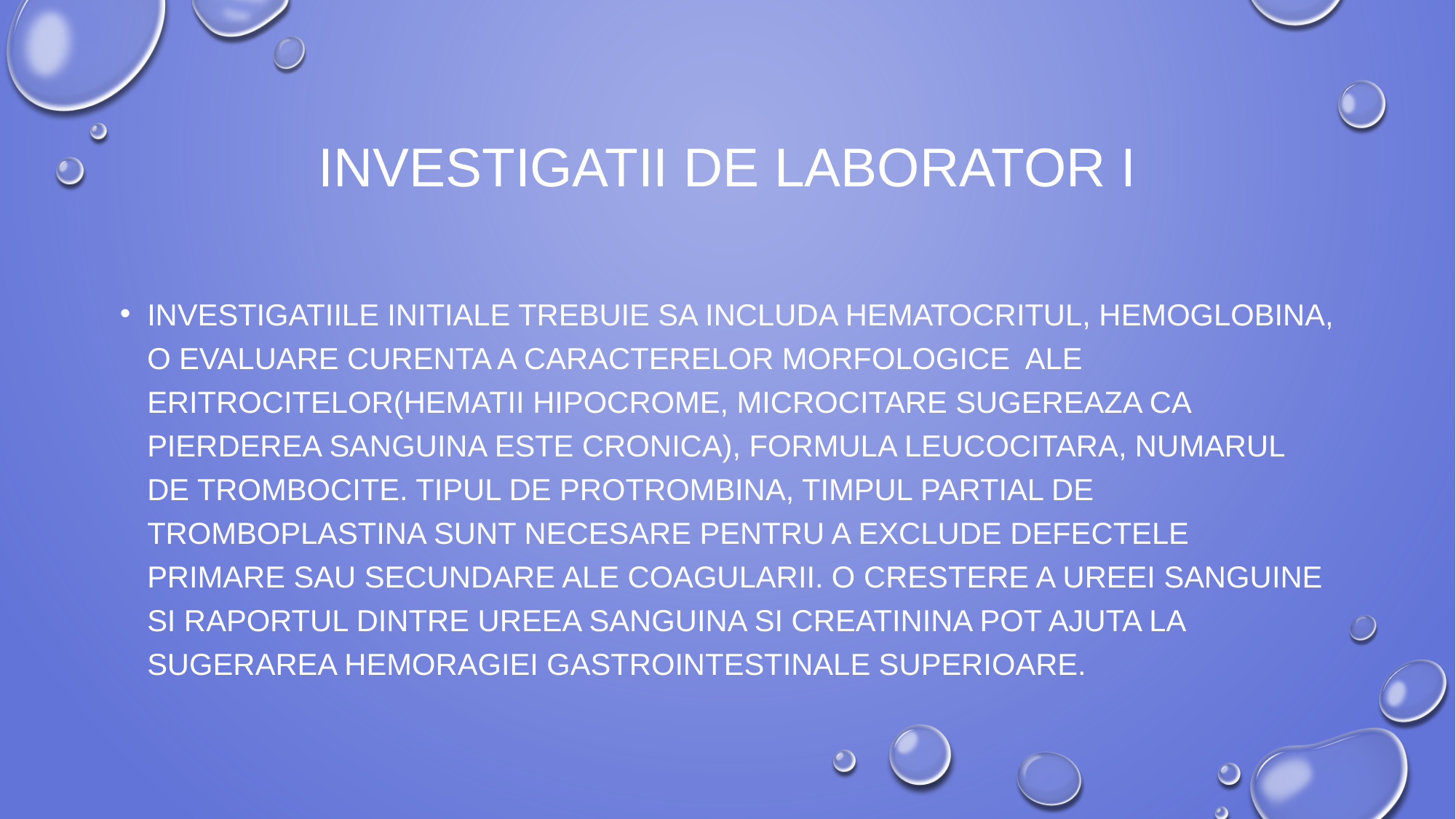

# Investigatii de laborator i
Investigatiile initiale trebuie sa includa hematocritul, hemoglobina, o evaluare curenta a caracterelor morfologice  ale eritrocitelor(hematii hipocrome, microcitare sugereaza ca pierderea sanguina este cronica), formula leucocitara, numarul de trombocite. Tipul de protrombina, timpul partial de tromboplastina sunt necesare pentru a exclude defectele primare sau secundare ale coagularii. O crestere a ureei sanguine si raportul dintre ureea sanguina si creatinina pot ajuta la sugerarea hemoragiei gastrointestinale superioare.